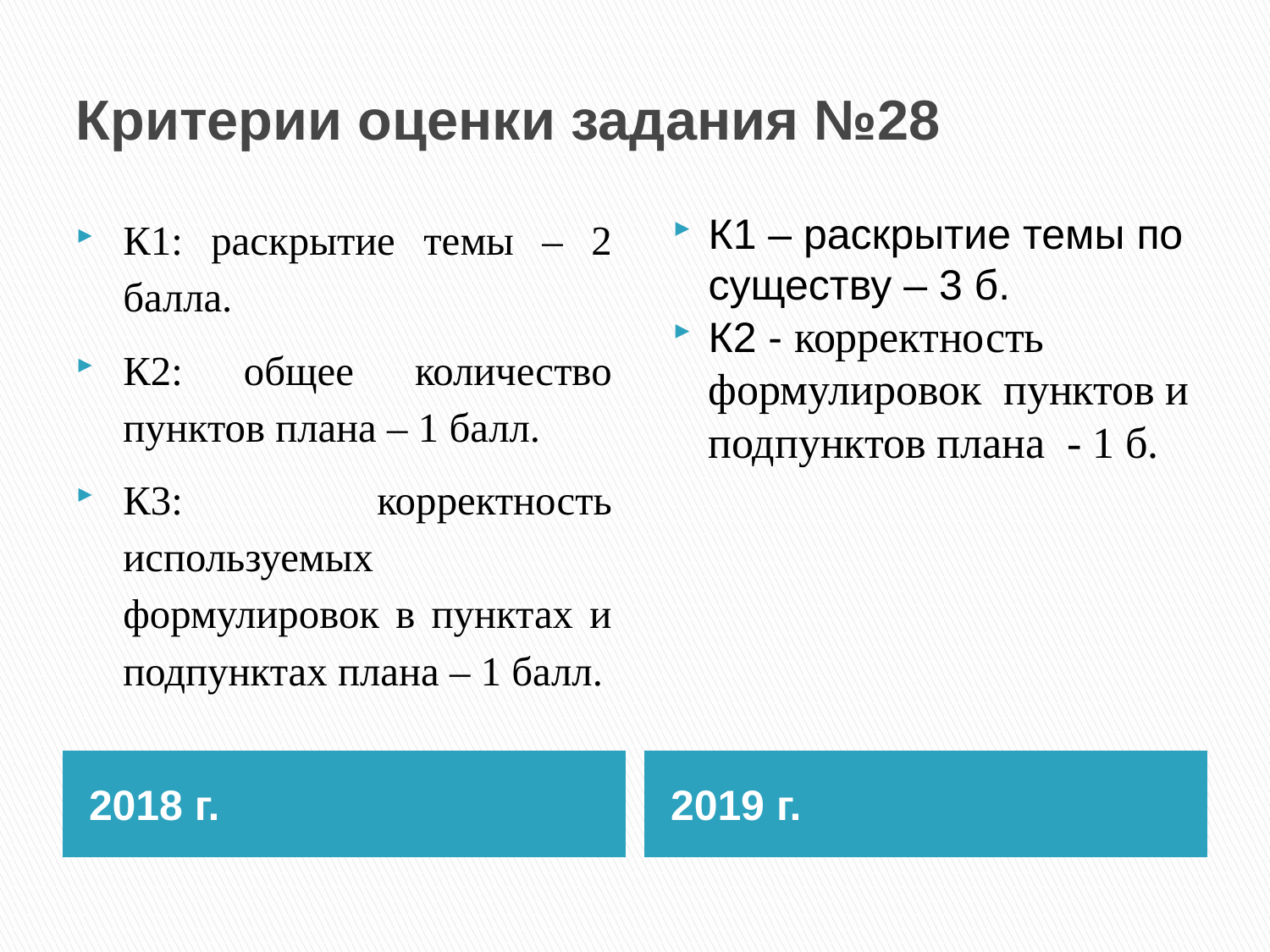

# Критерии оценки задания №28
К1: раскрытие темы – 2 балла.
К2: общее количество пунктов плана – 1 балл.
К3: корректность используемых формулировок в пунктах и подпунктах плана – 1 балл.
К1 – раскрытие темы по существу – 3 б.
К2 - корректность формулировок  пунктов и подпунктов плана  - 1 б.
2018 г.
2019 г.